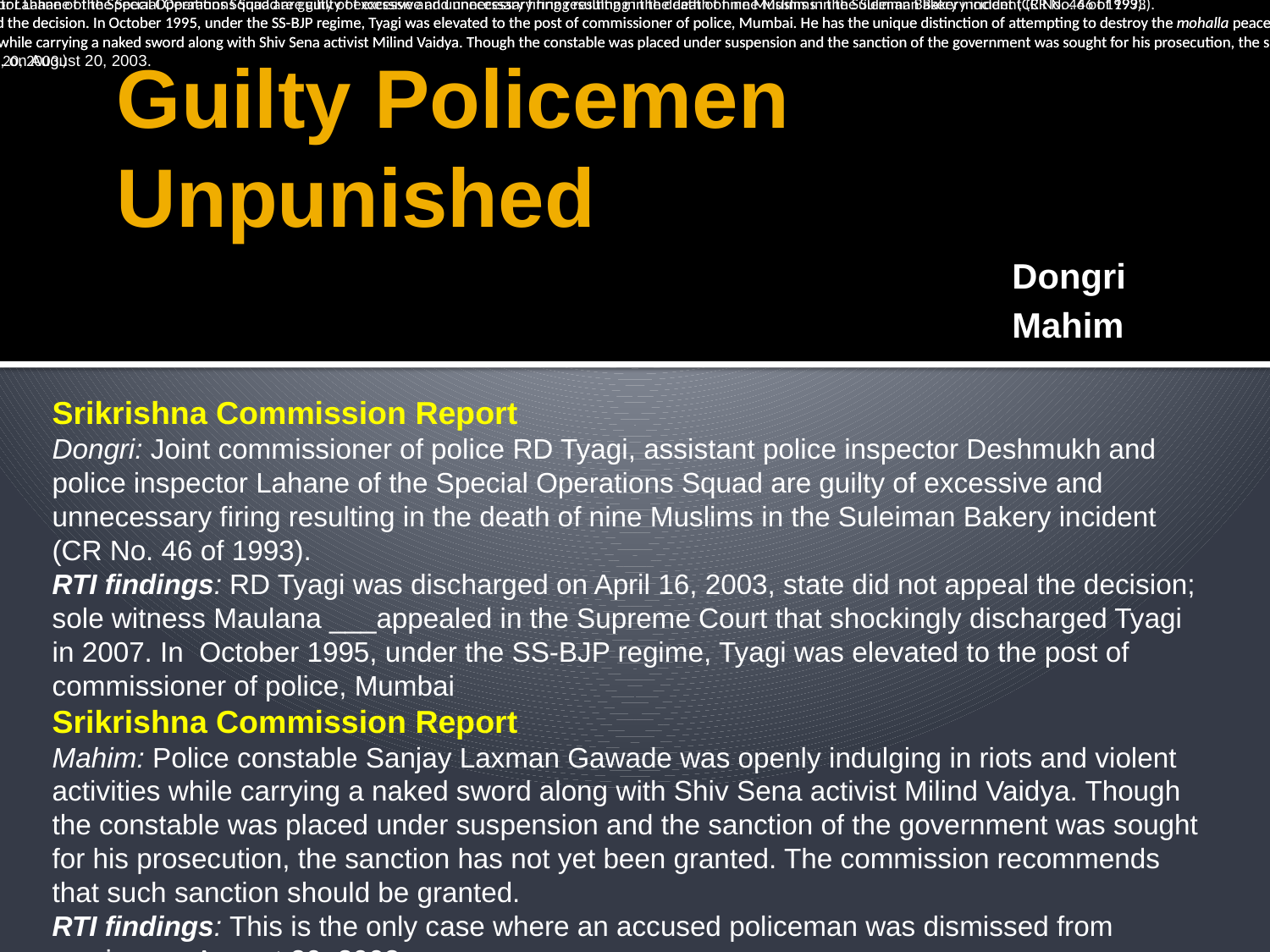

) Dongri: Joint commissioner of police RD Tyagi, assistant police inspector Deshmukh and police inspector Lahane of the Special Operations Squad are guilty of excessive and unnecessary firing resulting in the death of nine Muslims in the Suleiman Bakery incident (CR No. 46 of 1993).
(RTI findings: RD Tyagi was discharged on April 16, 2003 but the state of Maharashtra has not appealed the decision. In October 1995, under the SS-BJP regime, Tyagi was elevated to the post of commissioner of police, Mumbai. He has the unique distinction of attempting to destroy the mohalla peace committees. After retirement he even openly stated that he was a loyal Shiv Sainik!!)
E) Mahim: Police constable Sanjay Laxman Gawade was openly indulging in riots and violent activities while carrying a naked sword along with Shiv Sena activist Milind Vaidya. Though the constable was placed under suspension and the sanction of the government was sought for his prosecution, the sanction has not yet been granted. The commission recommends that such sanction should be granted.
(RTI findings: This is the only case where an accused policeman was dismissed from service, on August 20, 2003.
Dongri: Joint commissioner of police RD Tyagi, assistant police inspector Deshmukh and police inspector Lahane of the Special Operations Squad are guilty of excessive and unnecessary firing resulting in the death of nine Muslims in the Suleiman Bakery incident (CR No. 46 of 1993).
(RTI findings: RD Tyagi was discharged on April 16, 2003 but the state of Maharashtra has not appealed the decision. In October 1995, under the SS-BJP regime, Tyagi was elevated to the post of commissioner of police, Mumbai. He has the unique distinction of attempting to destroy the mohalla peace committees. After retirement he even openly stated that he was a loyal Shiv Sainik!!)
E) Mahim: Police constable Sanjay Laxman Gawade was openly indulging in riots and violent activities while carrying a naked sword along with Shiv Sena activist Milind Vaidya. Though the constable was placed under suspension and the sanction of the government was sought for his prosecution, the sanction has not yet been granted. The commission recommends that such sanction should be granted.
(RTI findings: This is the only case where an accused policeman was dismissed from service, on August 20, 2003.)
# Guilty Policemen Unpunished
			Dongri
			Mahim
Srikrishna Commission Report
Dongri: Joint commissioner of police RD Tyagi, assistant police inspector Deshmukh and police inspector Lahane of the Special Operations Squad are guilty of excessive and unnecessary firing resulting in the death of nine Muslims in the Suleiman Bakery incident (CR No. 46 of 1993).
RTI findings: RD Tyagi was discharged on April 16, 2003, state did not appeal the decision; sole witness Maulana ___appealed in the Supreme Court that shockingly discharged Tyagi in 2007. In  October 1995, under the SS-BJP regime, Tyagi was elevated to the post of commissioner of police, Mumbai
Srikrishna Commission Report
Mahim: Police constable Sanjay Laxman Gawade was openly indulging in riots and violent activities while carrying a naked sword along with Shiv Sena activist Milind Vaidya. Though the constable was placed under suspension and the sanction of the government was sought for his prosecution, the sanction has not yet been granted. The commission recommends that such sanction should be granted.
RTI findings: This is the only case where an accused policeman was dismissed from service, on August 20, 2003.